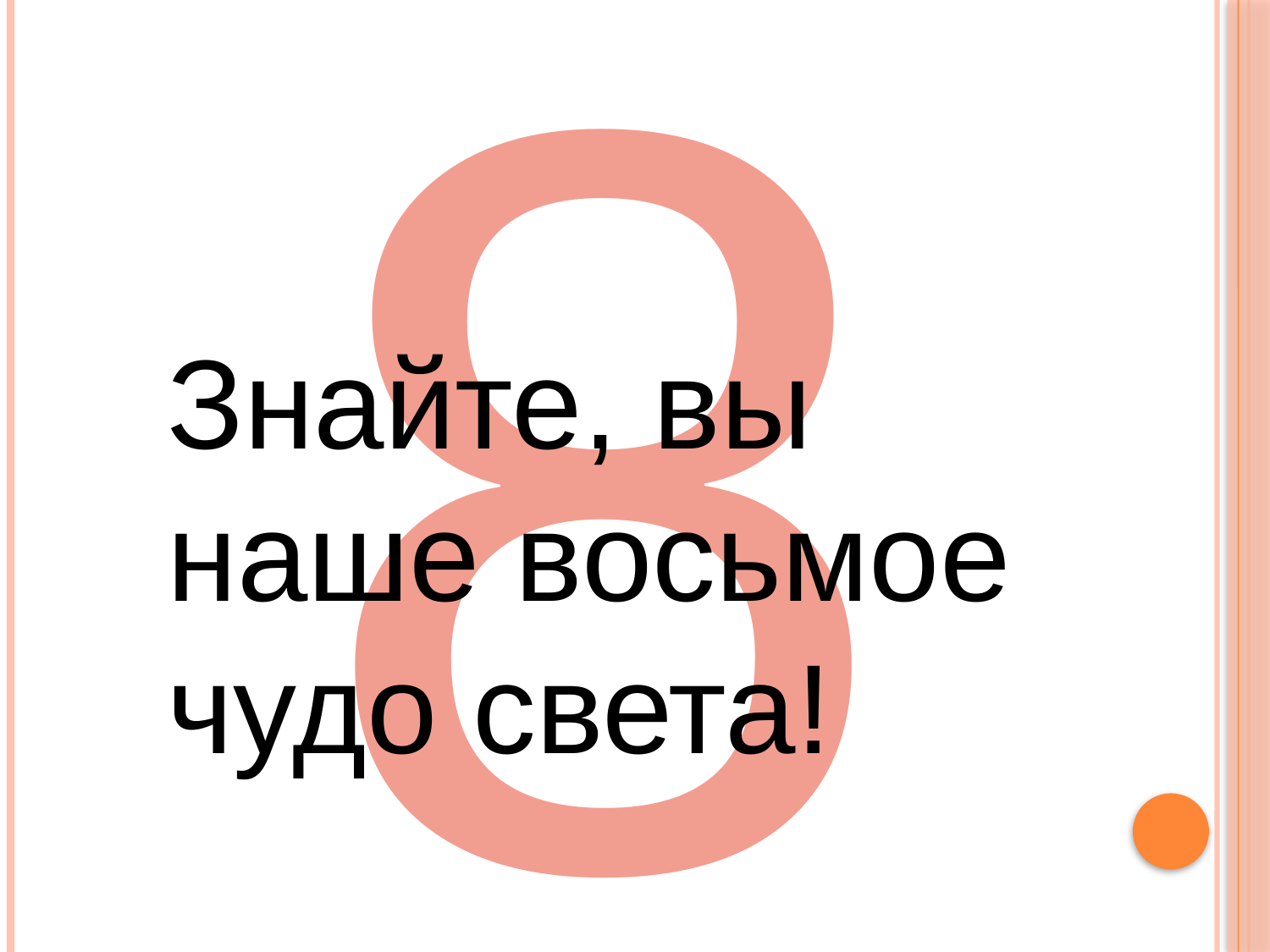

# 8
Знайте, вы наше восьмое чудо света!